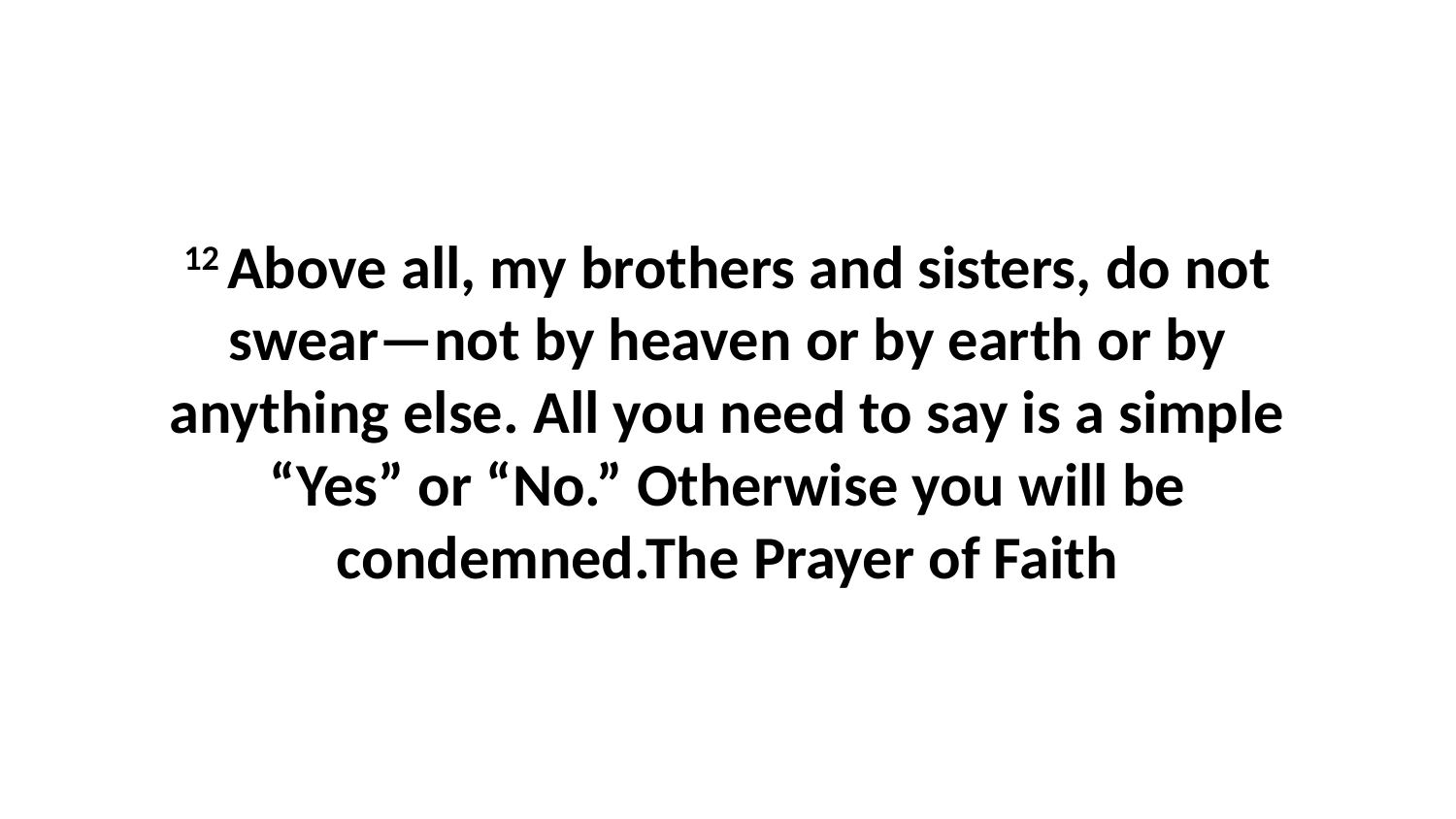

12 Above all, my brothers and sisters, do not swear—not by heaven or by earth or by anything else. All you need to say is a simple “Yes” or “No.” Otherwise you will be condemned.The Prayer of Faith